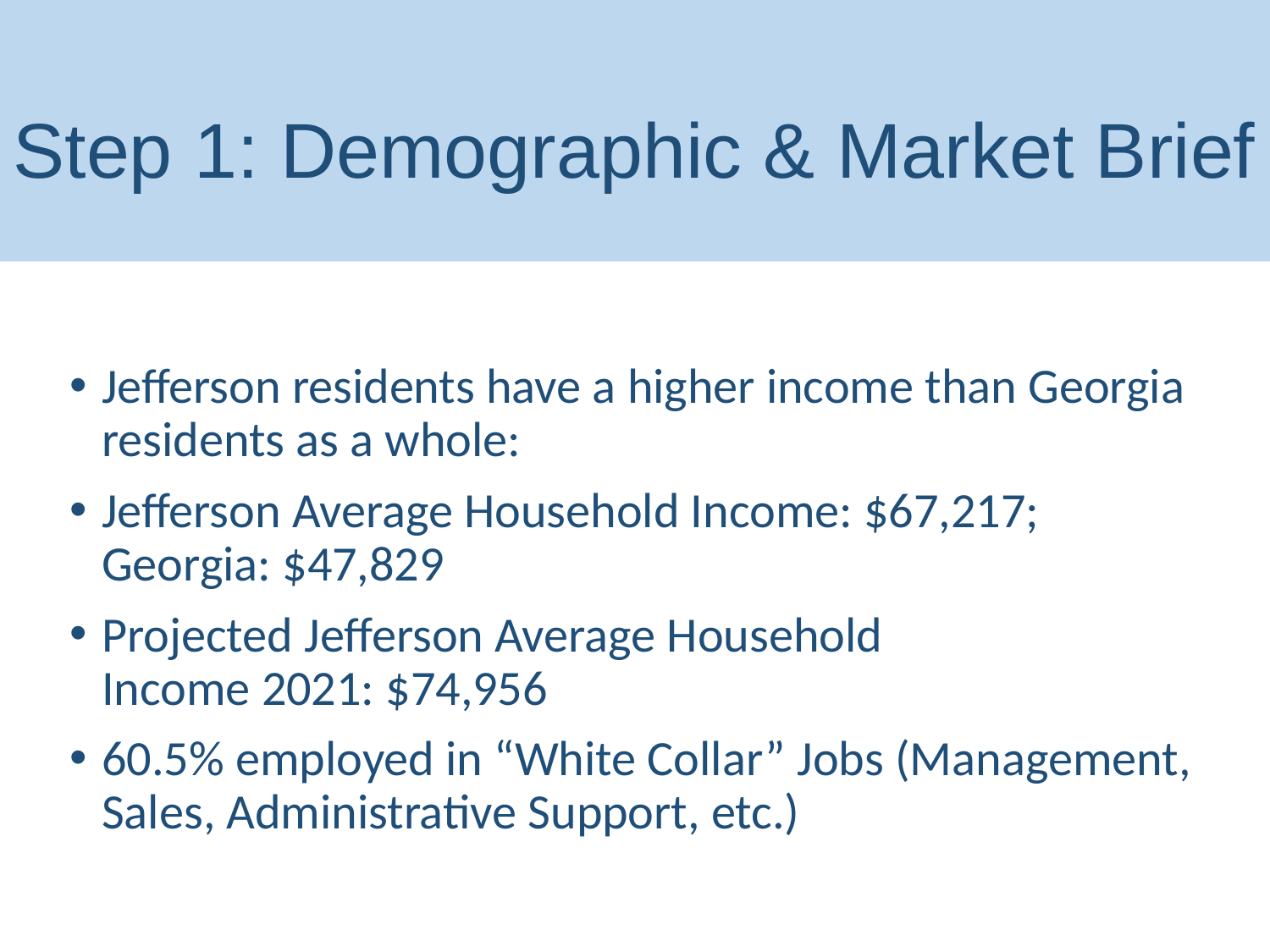

# Step 1: Demographic & Market Brief
Jefferson residents have a higher income than Georgia residents as a whole:
Jefferson Average Household Income: $67,217;    Georgia: $47,829
Projected Jefferson Average Household                    Income 2021: $74,956
60.5% employed in “White Collar” Jobs (Management, Sales, Administrative Support, etc.)